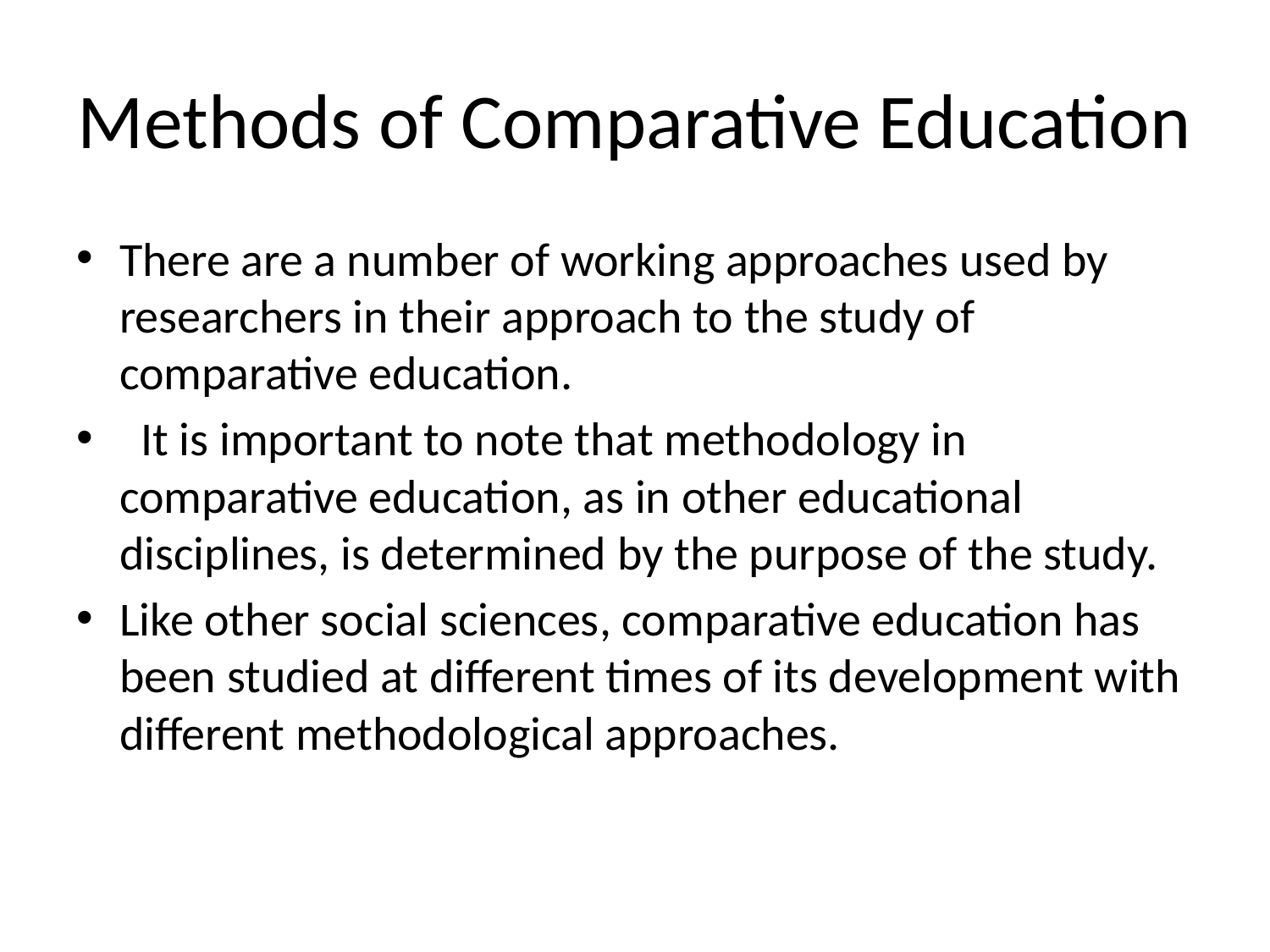

# Methods of Comparative Education
There are a number of working approaches used by researchers in their approach to the study of comparative education.
  It is important to note that methodology in comparative education, as in other educational disciplines, is determined by the purpose of the study.
Like other social sciences, comparative education has been studied at different times of its development with different methodological approaches.